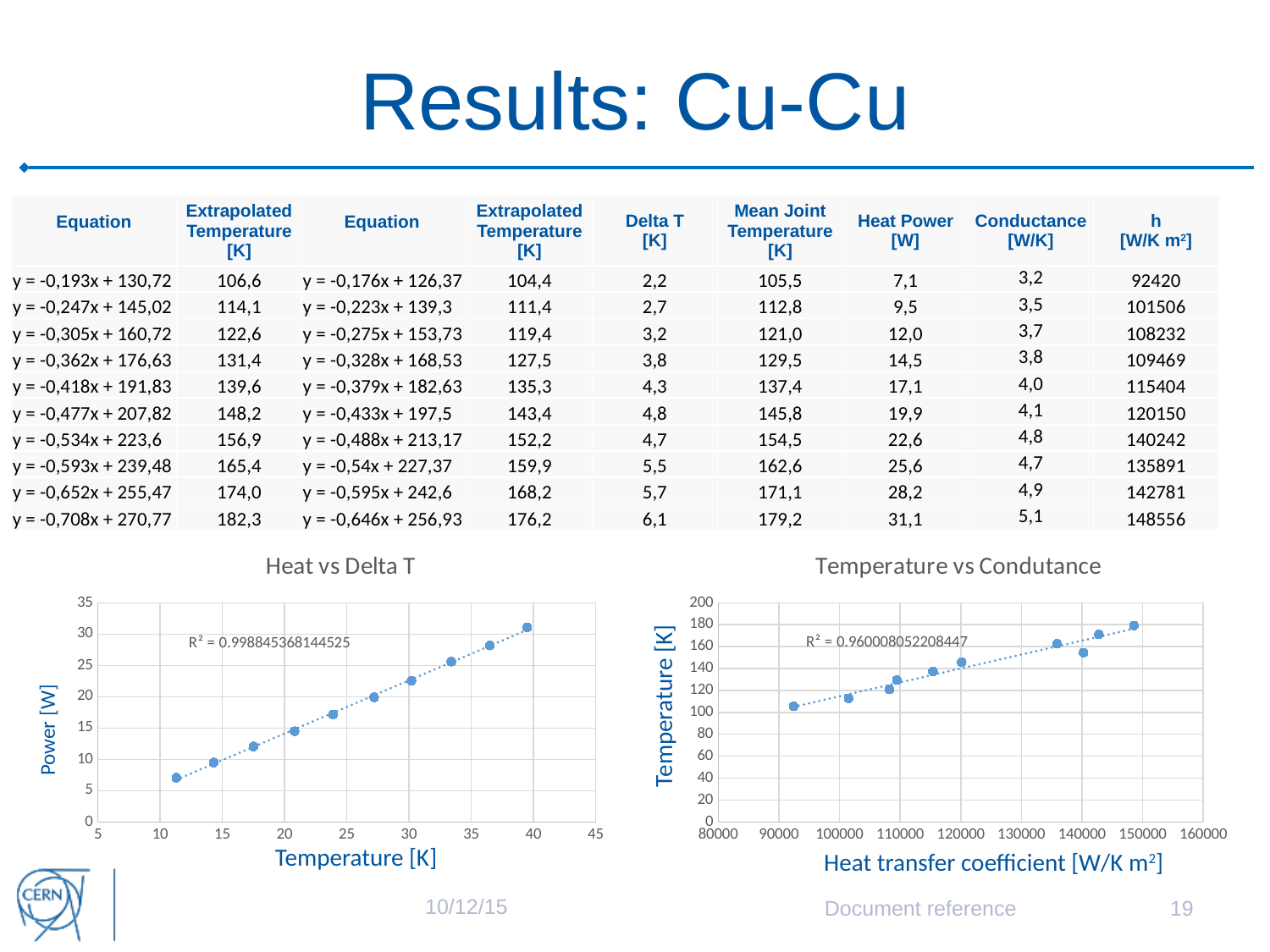

# Results: Cu-Cu
| Equation | Extrapolated Temperature [K] | Equation | Extrapolated Temperature [K] | Delta T [K] | Mean Joint Temperature [K] | Heat Power [W] | Conductance [W/K] | h [W/K m2] |
| --- | --- | --- | --- | --- | --- | --- | --- | --- |
| y = -0,193x + 130,72 | 106,6 | y = -0,176x + 126,37 | 104,4 | 2,2 | 105,5 | 7,1 | 3,2 | 92420 |
| y = -0,247x + 145,02 | 114,1 | y = -0,223x + 139,3 | 111,4 | 2,7 | 112,8 | 9,5 | 3,5 | 101506 |
| y = -0,305x + 160,72 | 122,6 | y = -0,275x + 153,73 | 119,4 | 3,2 | 121,0 | 12,0 | 3,7 | 108232 |
| y = -0,362x + 176,63 | 131,4 | y = -0,328x + 168,53 | 127,5 | 3,8 | 129,5 | 14,5 | 3,8 | 109469 |
| y = -0,418x + 191,83 | 139,6 | y = -0,379x + 182,63 | 135,3 | 4,3 | 137,4 | 17,1 | 4,0 | 115404 |
| y = -0,477x + 207,82 | 148,2 | y = -0,433x + 197,5 | 143,4 | 4,8 | 145,8 | 19,9 | 4,1 | 120150 |
| y = -0,534x + 223,6 | 156,9 | y = -0,488x + 213,17 | 152,2 | 4,7 | 154,5 | 22,6 | 4,8 | 140242 |
| y = -0,593x + 239,48 | 165,4 | y = -0,54x + 227,37 | 159,9 | 5,5 | 162,6 | 25,6 | 4,7 | 135891 |
| y = -0,652x + 255,47 | 174,0 | y = -0,595x + 242,6 | 168,2 | 5,7 | 171,1 | 28,2 | 4,9 | 142781 |
| y = -0,708x + 270,77 | 182,3 | y = -0,646x + 256,93 | 176,2 | 6,1 | 179,2 | 31,1 | 5,1 | 148556 |

### Chart:

| Category |  |
|---|---|

### Chart:

| Category |  |
|---|---|
Temperature [K]
Power [W]
Temperature [K]
Heat transfer coefficient [W/K m2]
10/12/15
Document reference
19